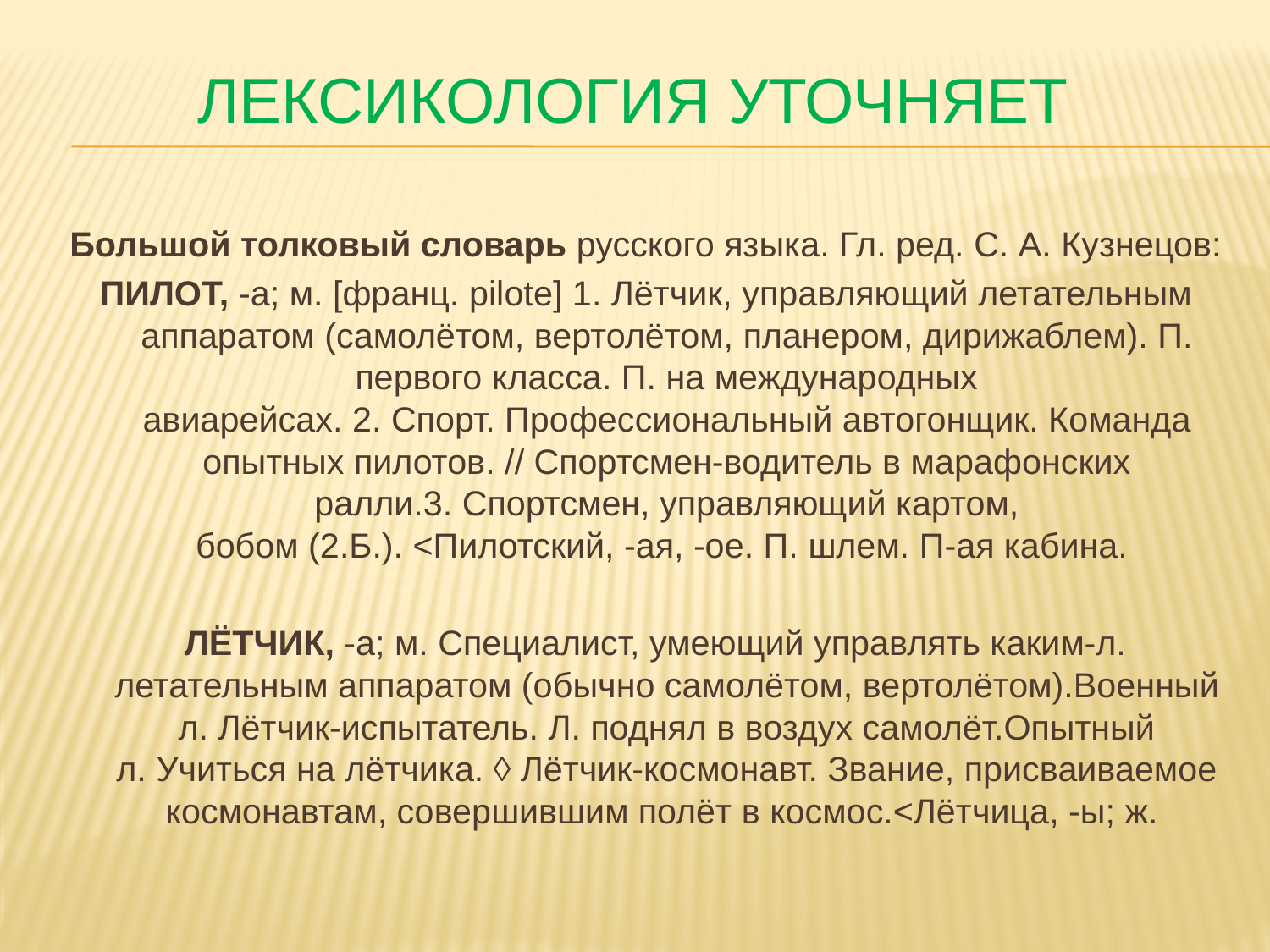

# ЛЕКСИКОЛОГИЯ УТОЧНЯЕТ
Большой толковый словарь русского языка. Гл. ред. С. А. Кузнецов:
ПИЛОТ, -а; м. [франц. pilote] 1. Лётчик, управляющий летательным аппаратом (самолётом, вертолётом, планером, дирижаблем). П. первого класса. П. на международных авиарейсах. 2. Спорт. Профессиональный автогонщик. Команда опытных пилотов. // Спортсмен-водитель в марафонских ралли.3. Спортсмен, управляющий картом, бобом (2.Б.). <Пилотский, -ая, -ое. П. шлем. П-ая кабина.

  ЛЁТЧИК, -а; м. Специалист, умеющий управлять каким-л. летательным аппаратом (обычно самолётом, вертолётом).Военный л. Лётчик-испытатель. Л. поднял в воздух самолёт.Опытный л. Учиться на лётчика. ◊ Лётчик-космонавт. Звание, присваиваемое космонавтам, совершившим полёт в космос.<Лётчица, -ы; ж.